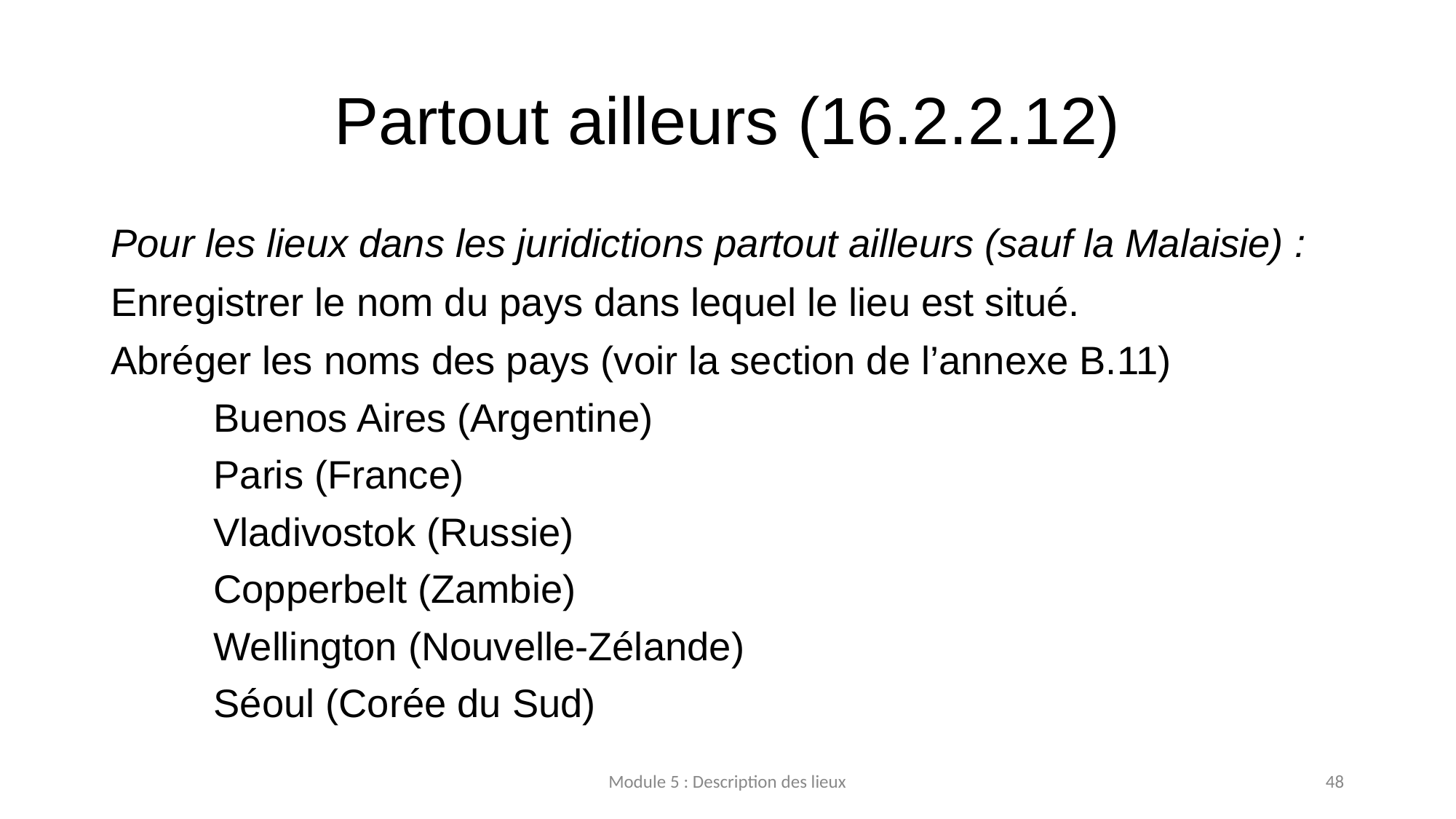

# Partout ailleurs (16.2.2.12)
Pour les lieux dans les juridictions partout ailleurs (sauf la Malaisie) :
Enregistrer le nom du pays dans lequel le lieu est situé.
Abréger les noms des pays (voir la section de l’annexe B.11)
Buenos Aires (Argentine)
Paris (France)
Vladivostok (Russie)
Copperbelt (Zambie)
Wellington (Nouvelle-Zélande)
Séoul (Corée du Sud)
Module 5 : Description des lieux
48